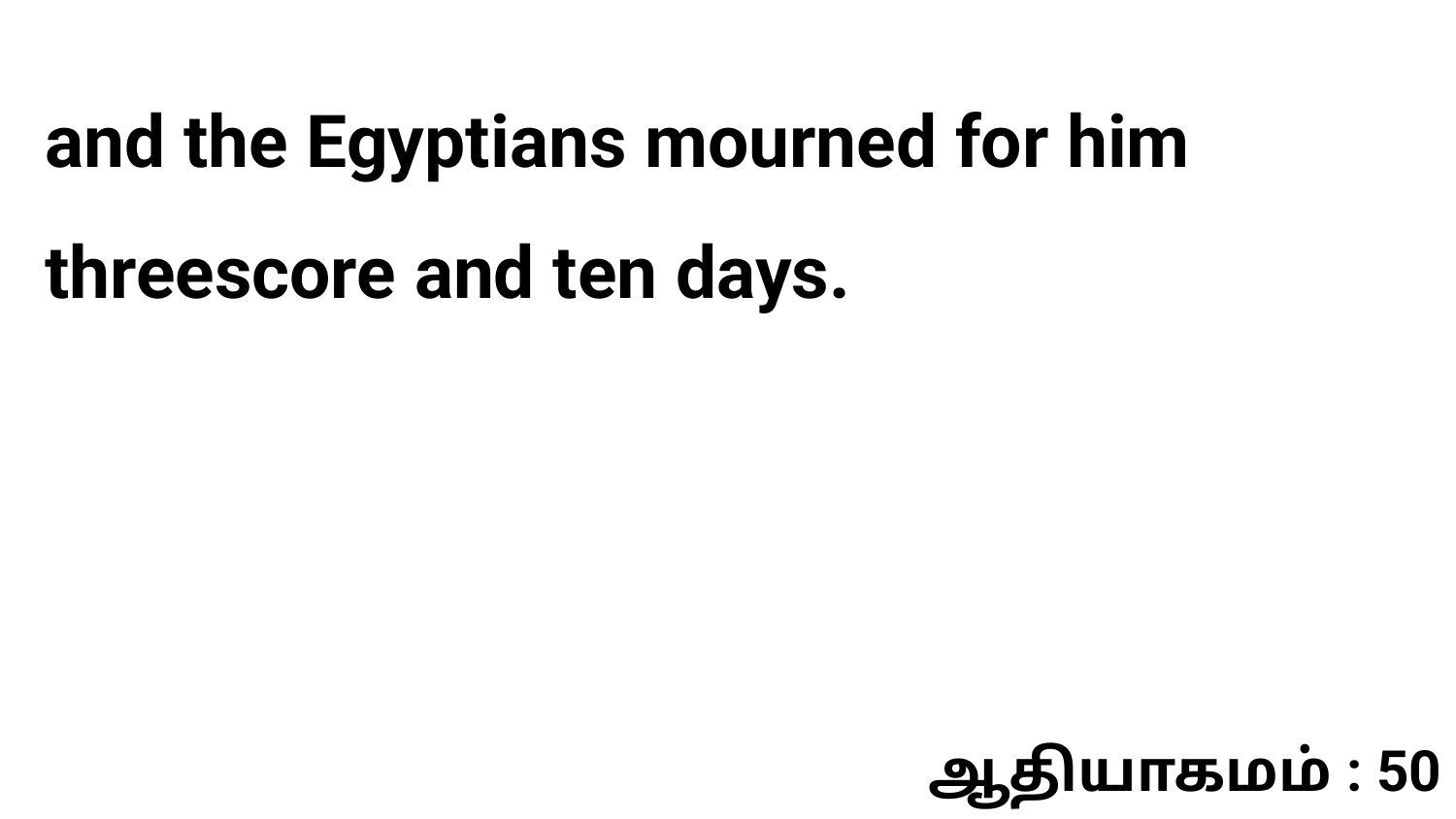

and the Egyptians mourned for him threescore and ten days.
ஆதியாகமம் : 50